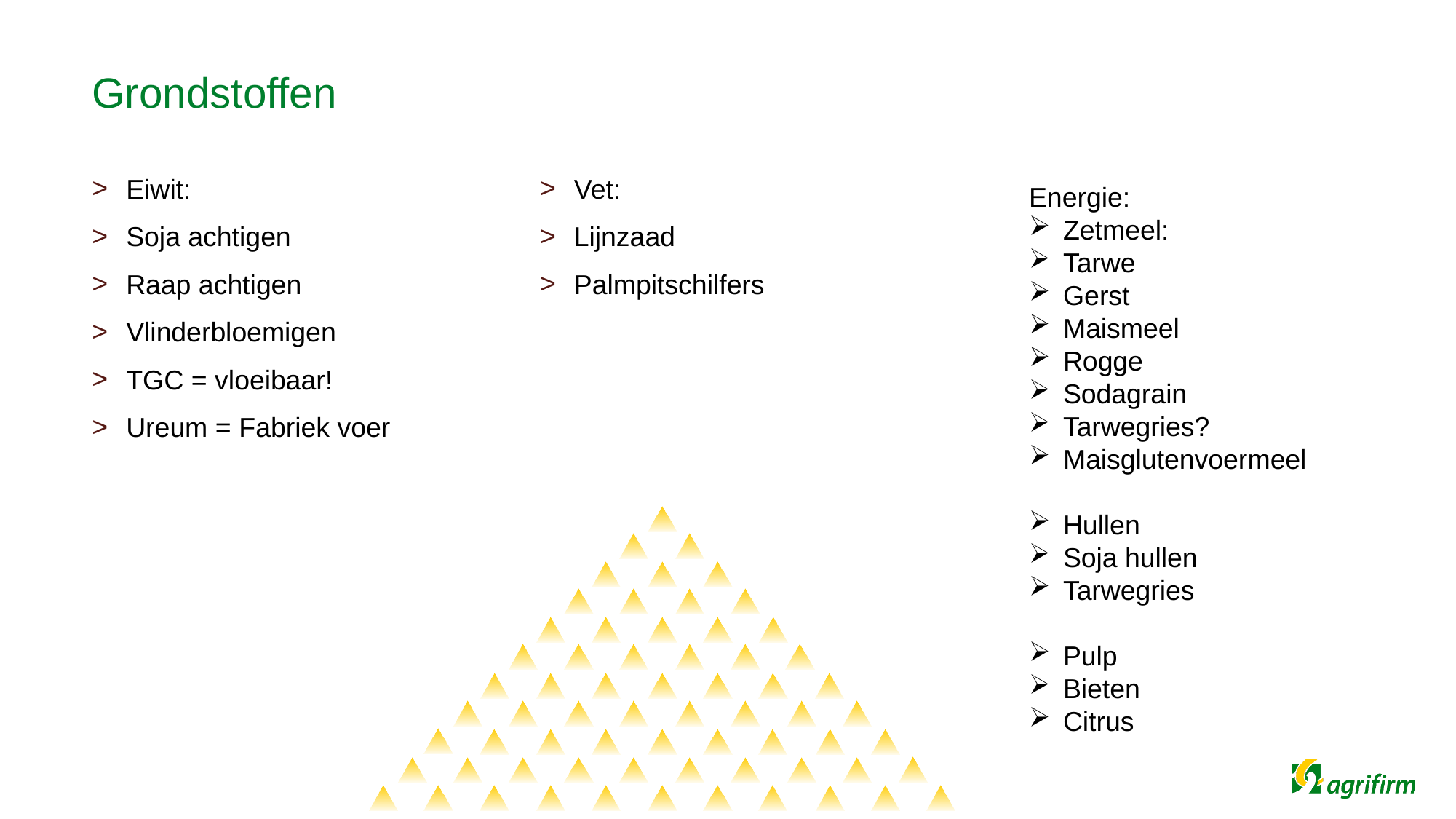

# Grondstoffen
Eiwit:
Soja achtigen
Raap achtigen
Vlinderbloemigen
TGC = vloeibaar!
Ureum = Fabriek voer
Vet:
Lijnzaad
Palmpitschilfers

Energie:
Zetmeel:
Tarwe
Gerst
Maismeel
Rogge
Sodagrain
Tarwegries?
Maisglutenvoermeel

Hullen
Soja hullen
Tarwegries

Pulp
Bieten
Citrus